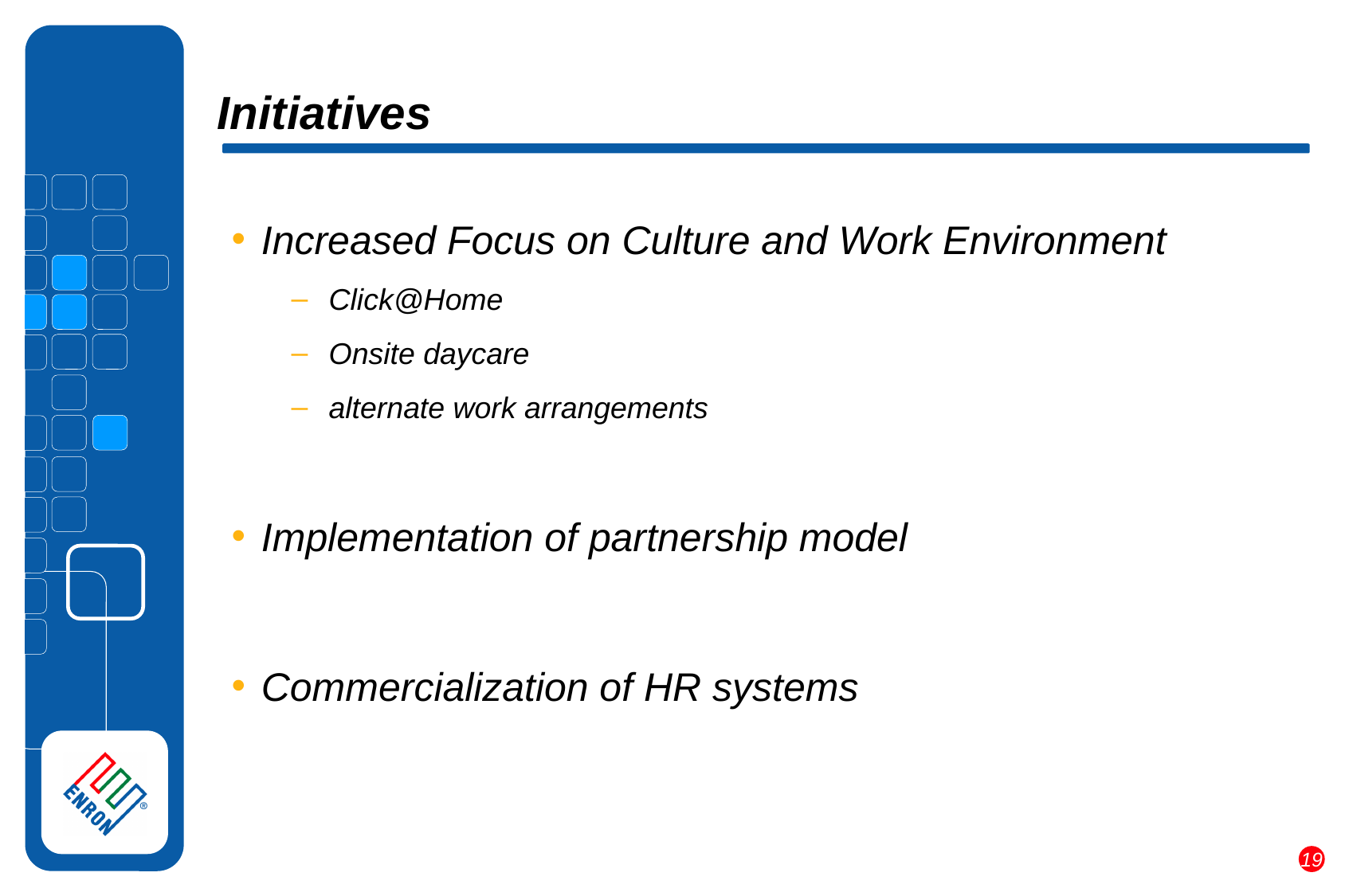

Initiatives
Increased Focus on Culture and Work Environment
Click@Home
Onsite daycare
alternate work arrangements

Implementation of partnership model

Commercialization of HR systems